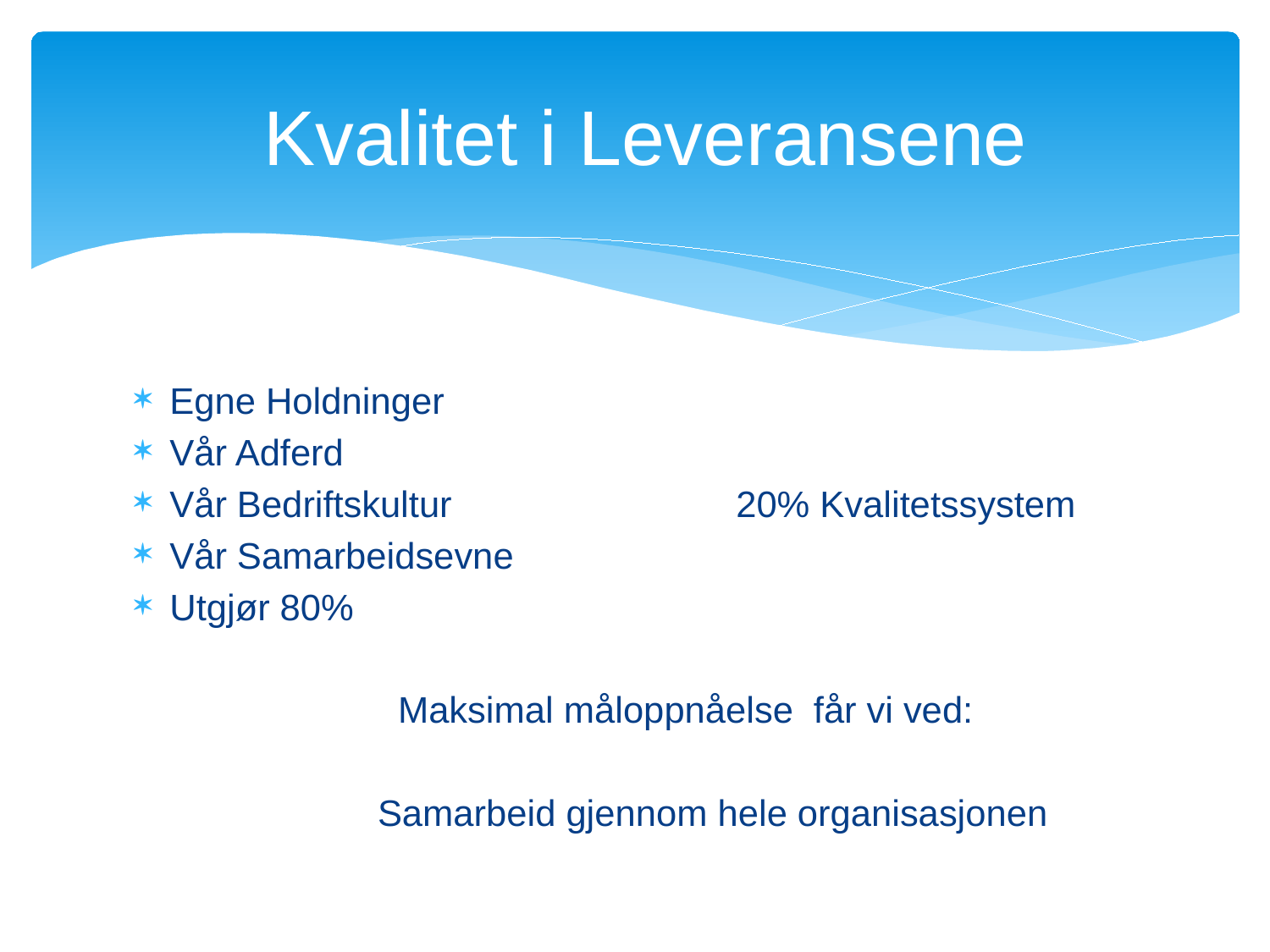

# Kvalitet i Leveransene
Egne Holdninger
Vår Adferd
Vår Bedriftskultur                            20% Kvalitetssystem
Vår Samarbeidsevne
Utgjør 80%

                          Maksimal måloppnåelse  får vi ved:

                        Samarbeid gjennom hele organisasjonen